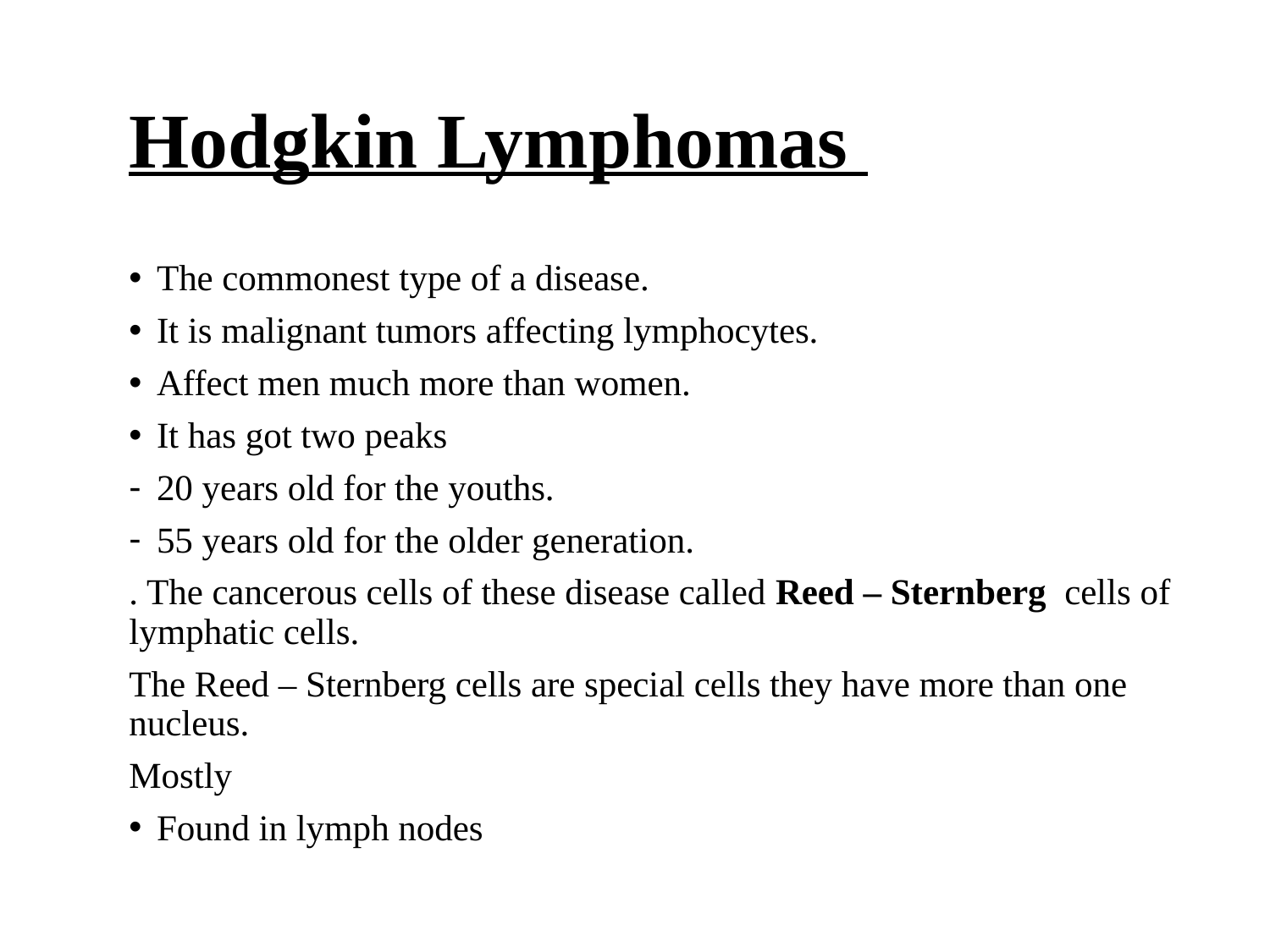

# Hodgkin Lymphomas
The commonest type of a disease.
It is malignant tumors affecting lymphocytes.
Affect men much more than women.
It has got two peaks
20 years old for the youths.
55 years old for the older generation.
. The cancerous cells of these disease called Reed – Sternberg  cells of lymphatic cells.
The Reed – Sternberg cells are special cells they have more than one nucleus.
Mostly
Found in lymph nodes